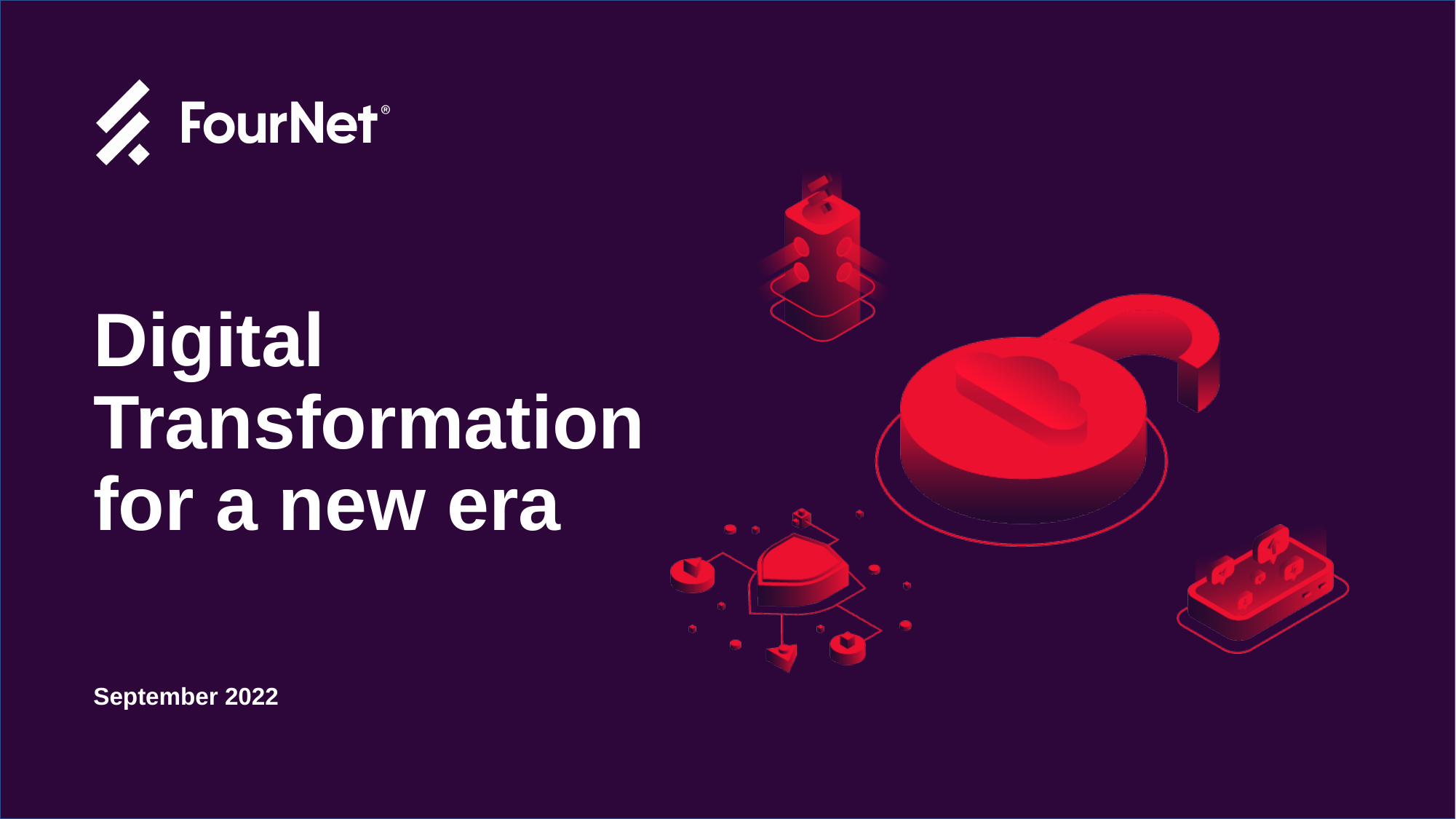

Digital Transformation for a new era
September 2022